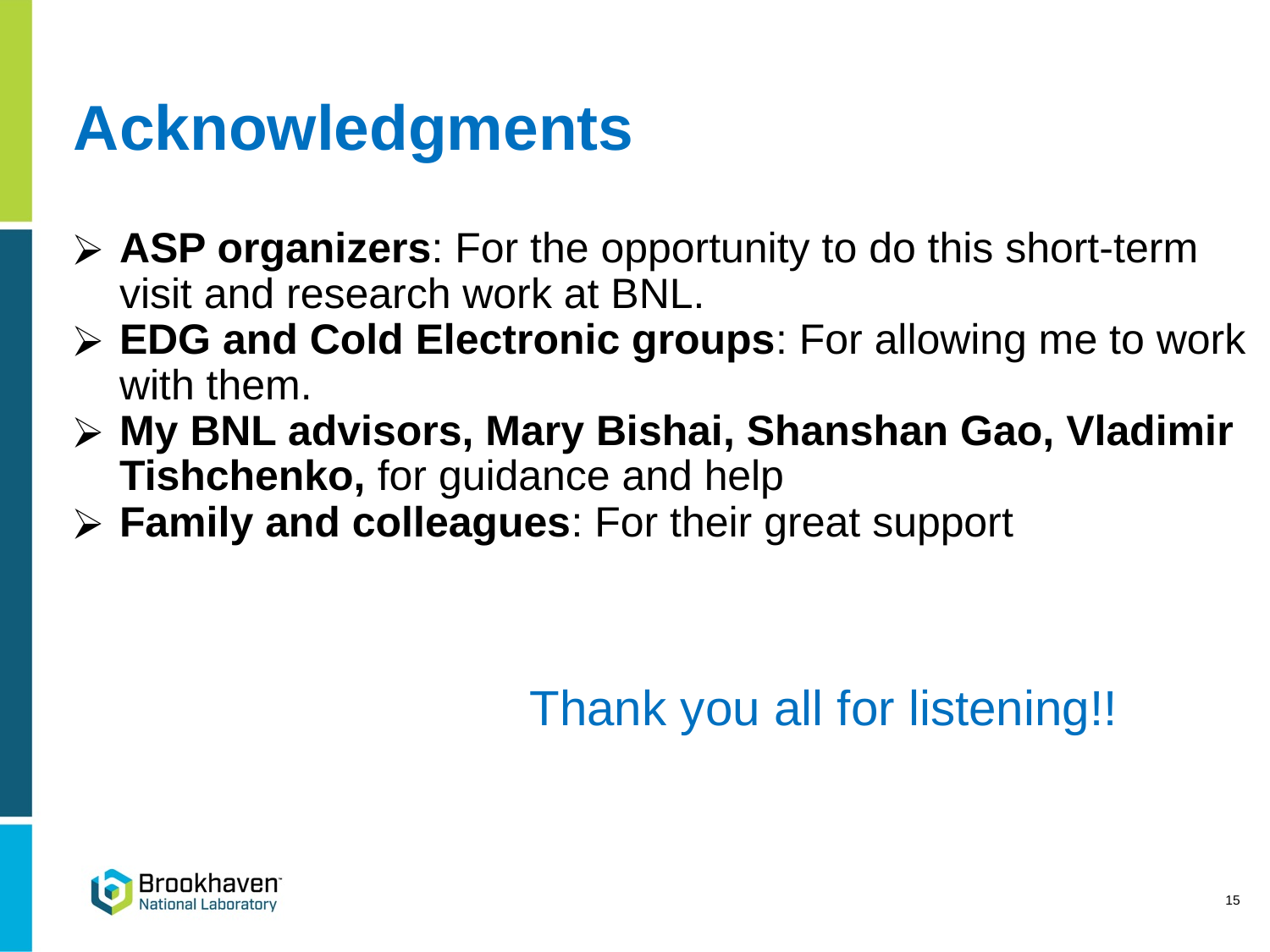

# Acknowledgments
ASP organizers: For the opportunity to do this short-term visit and research work at BNL.
EDG and Cold Electronic groups: For allowing me to work with them.
My BNL advisors, Mary Bishai, Shanshan Gao, Vladimir Tishchenko, for guidance and help
Family and colleagues: For their great support

Thank you all for listening!!
15